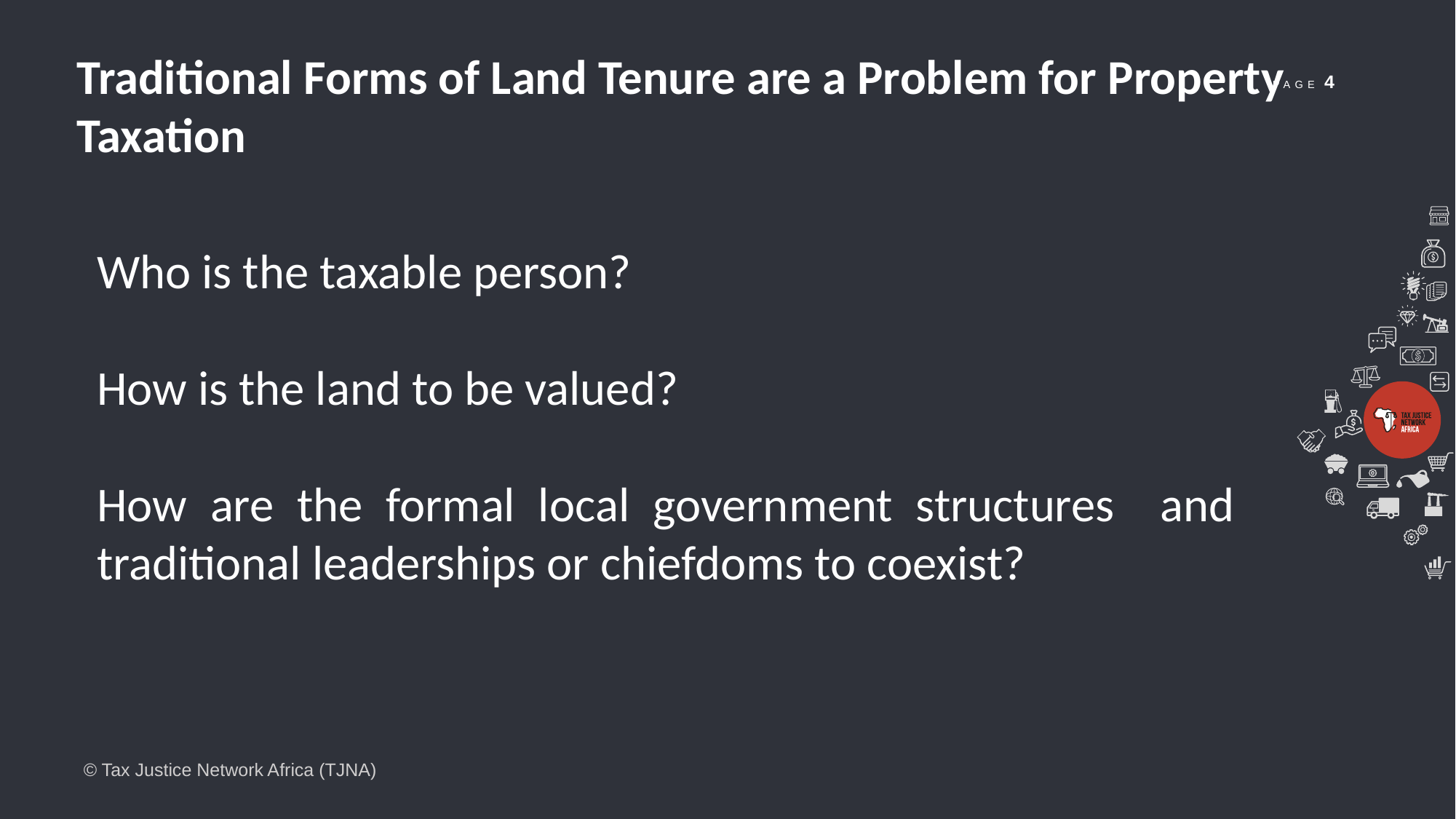

Traditional Forms of Land Tenure are a Problem for Property Taxation
Who is the taxable person?

How is the land to be valued?

How are the formal local government structures  and traditional leaderships or chiefdoms to coexist?